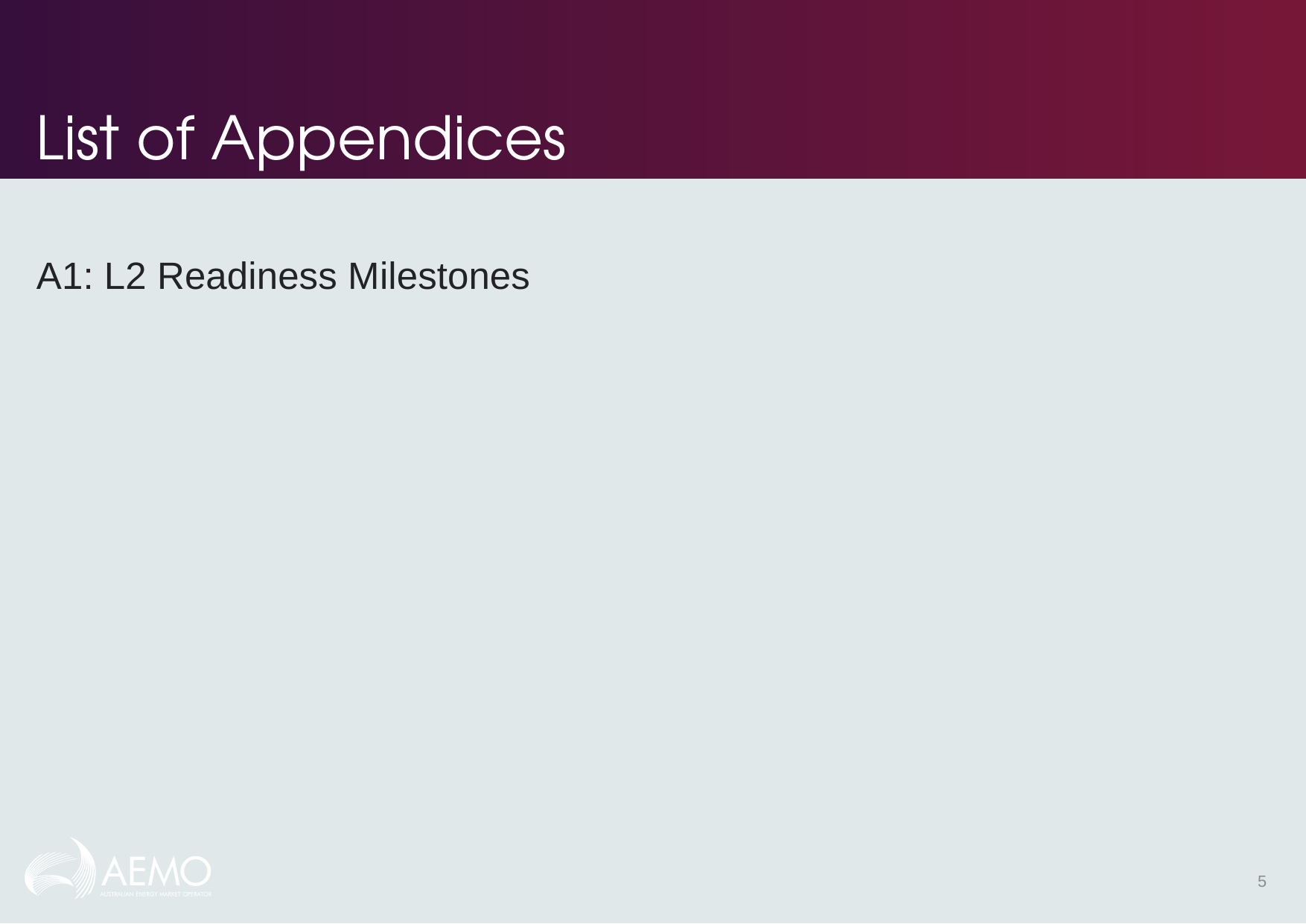

# List of Appendices
A1: L2 Readiness Milestones

5